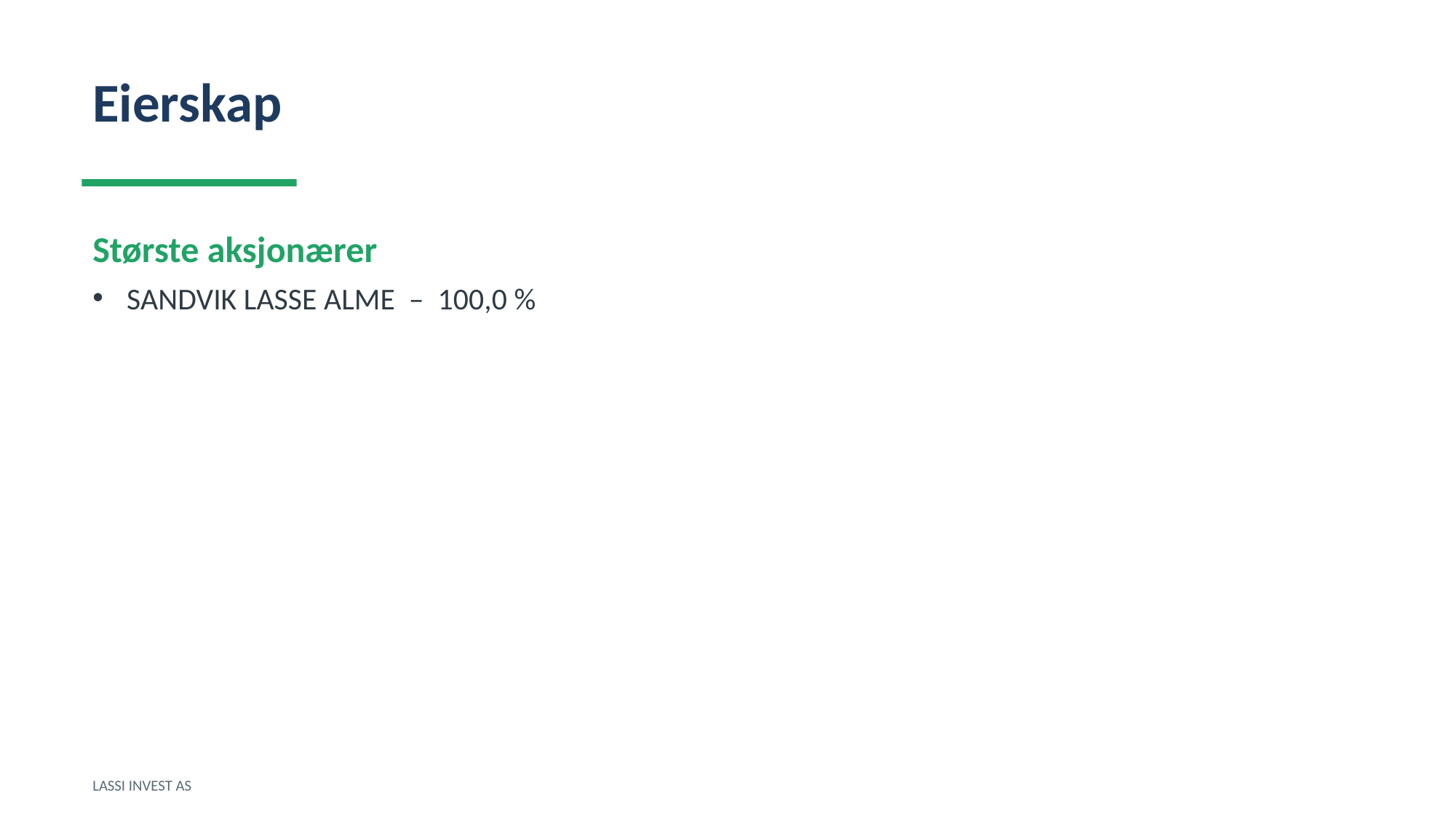

Eierskap

Største aksjonærer
SANDVIK LASSE ALME  –  100,0 %
LASSI INVEST AS